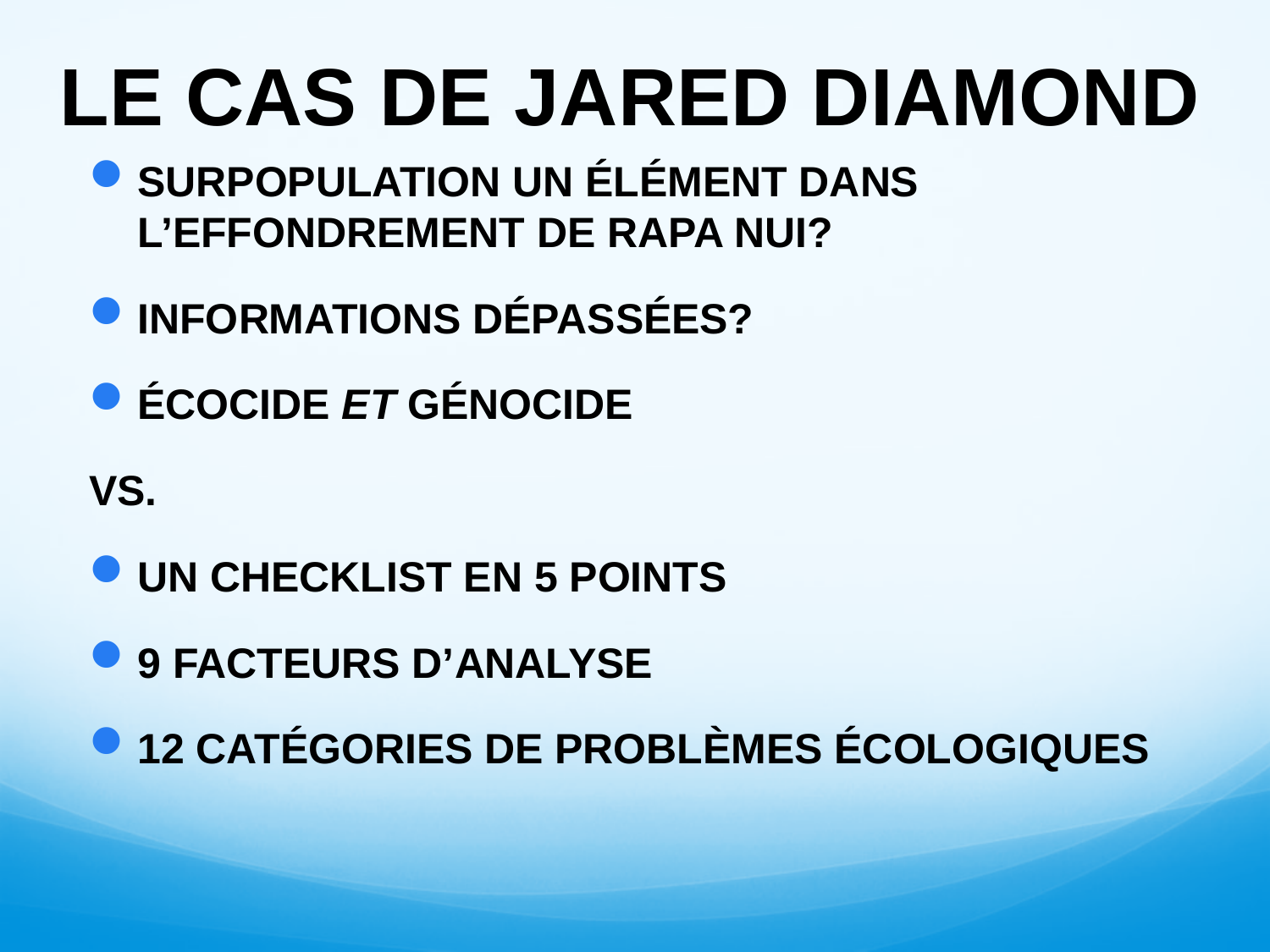

# LE CAS DE JARED DIAMOND
SURPOPULATION UN ÉLÉMENT DANS L’EFFONDREMENT DE RAPA NUI?
INFORMATIONS DÉPASSÉES?
ÉCOCIDE ET GÉNOCIDE
VS.
UN CHECKLIST EN 5 POINTS
9 FACTEURS D’ANALYSE
12 CATÉGORIES DE PROBLÈMES ÉCOLOGIQUES